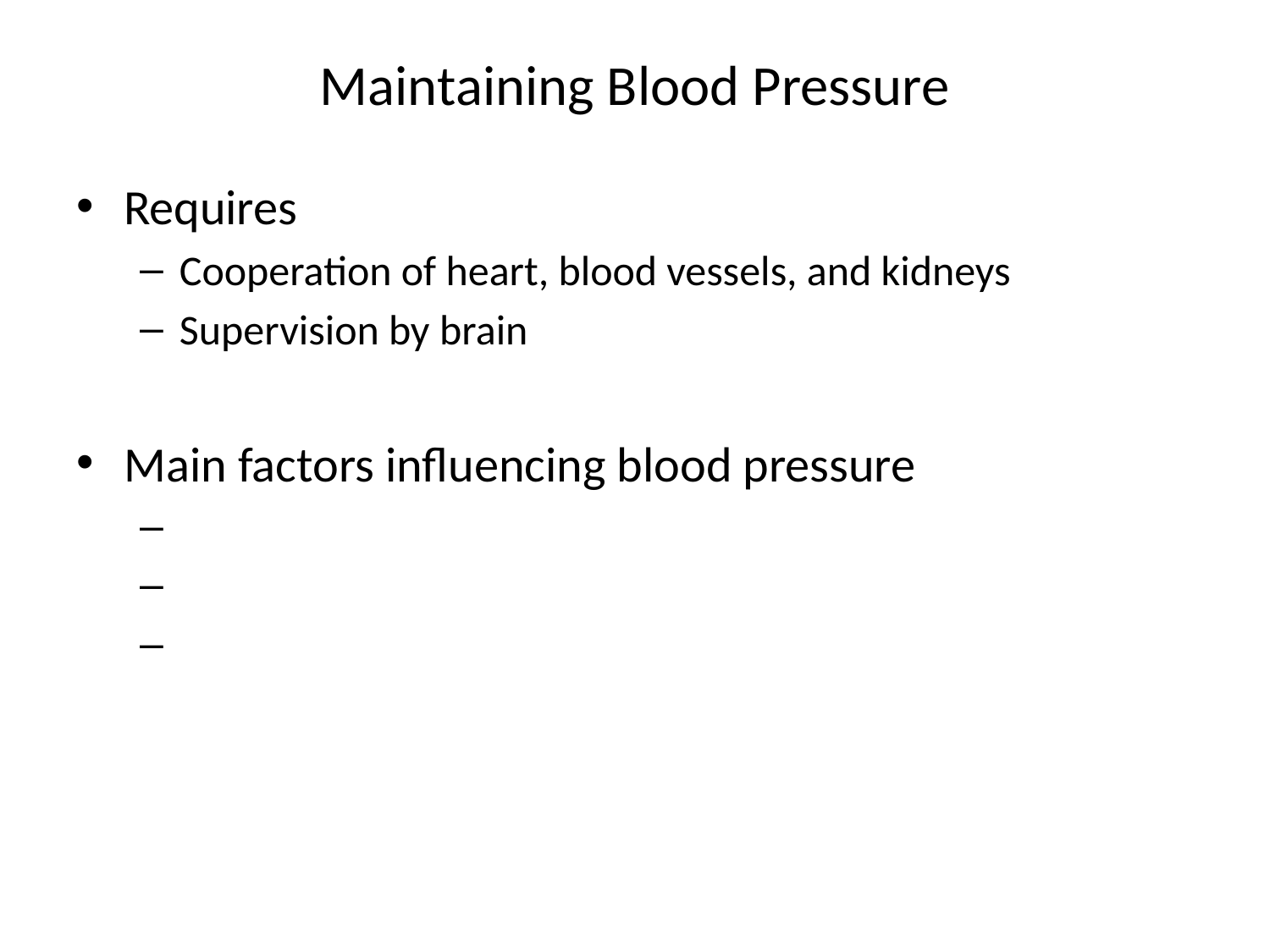

# Maintaining Blood Pressure
Requires
Cooperation of heart, blood vessels, and kidneys
Supervision by brain

Main factors influencing blood pressure